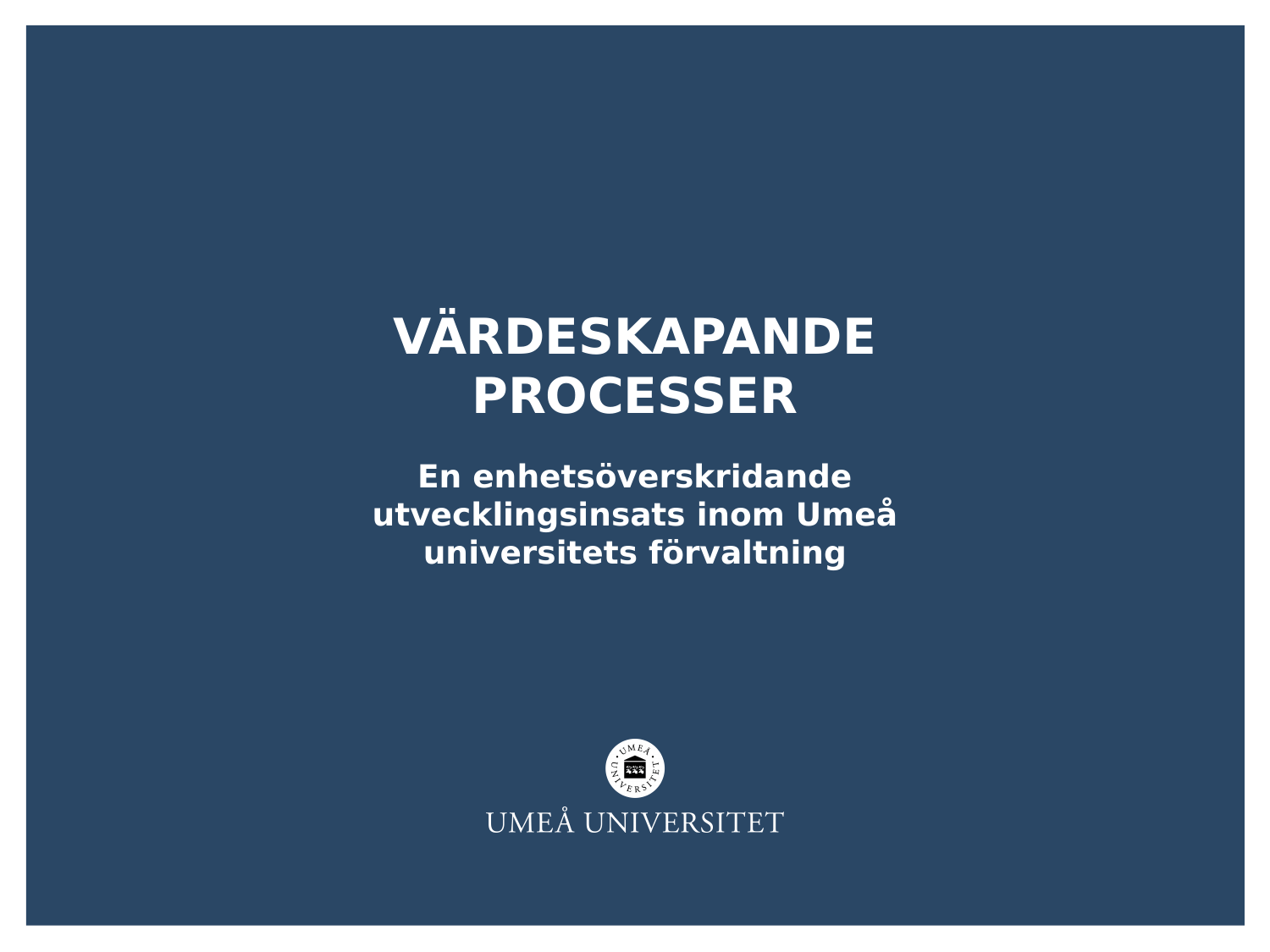

# Värdeskapande processer
En enhetsöverskridande utvecklingsinsats inom Umeå universitets förvaltning